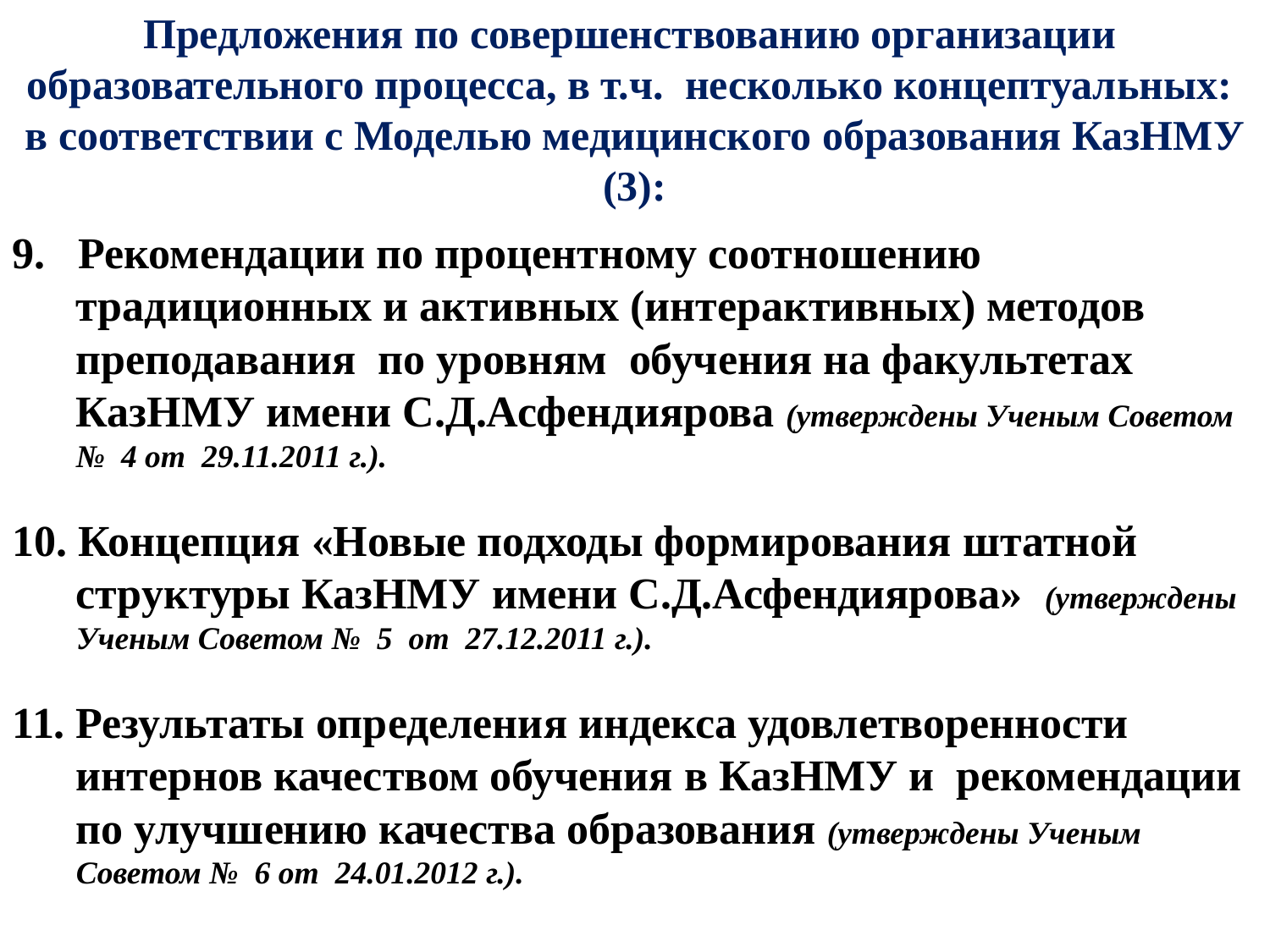

Предложения по совершенствованию организации  образовательного процесса, в т.ч.  несколько концептуальных:  в соответствии с Моделью медицинского образования КазНМУ (3):

9.   Рекомендации по процентному соотношению традиционных и активных (интерактивных) методов преподавания  по уровням  обучения на факультетах КазНМУ имени С.Д.Асфендиярова (утверждены Ученым Советом №  4 от  29.11.2011 г.).

10. Концепция «Новые подходы формирования штатной структуры КазНМУ имени С.Д.Асфендиярова»  (утверждены Ученым Советом №  5  от  27.12.2011 г.).

11. Результаты определения индекса удовлетворенности интернов качеством обучения в КазНМУ и  рекомендации по улучшению качества образования (утверждены Ученым Советом №  6 от  24.01.2012 г.).